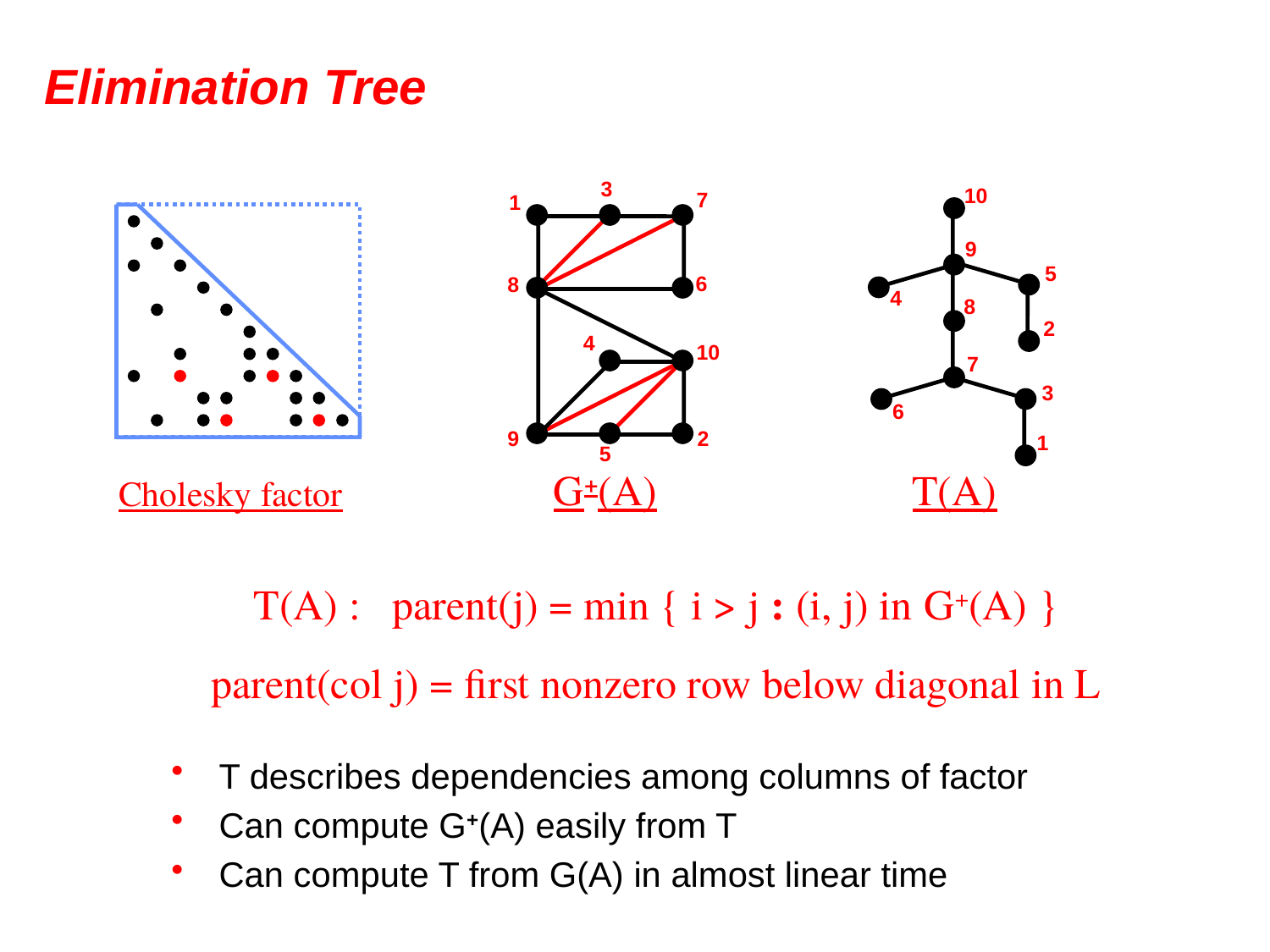

# Elimination Tree
3

7
1

6
8

4

10

9
2

5
10

9
5
4
8
2
7
3
6
1

G+(A)
T(A)
Cholesky factor
T(A) :   parent(j) = min { i > j : (i, j) in G+(A) }

parent(col j) = first nonzero row below diagonal in L

T describes dependencies among columns of factor
Can compute G+(A) easily from T
Can compute T from G(A) in almost linear time